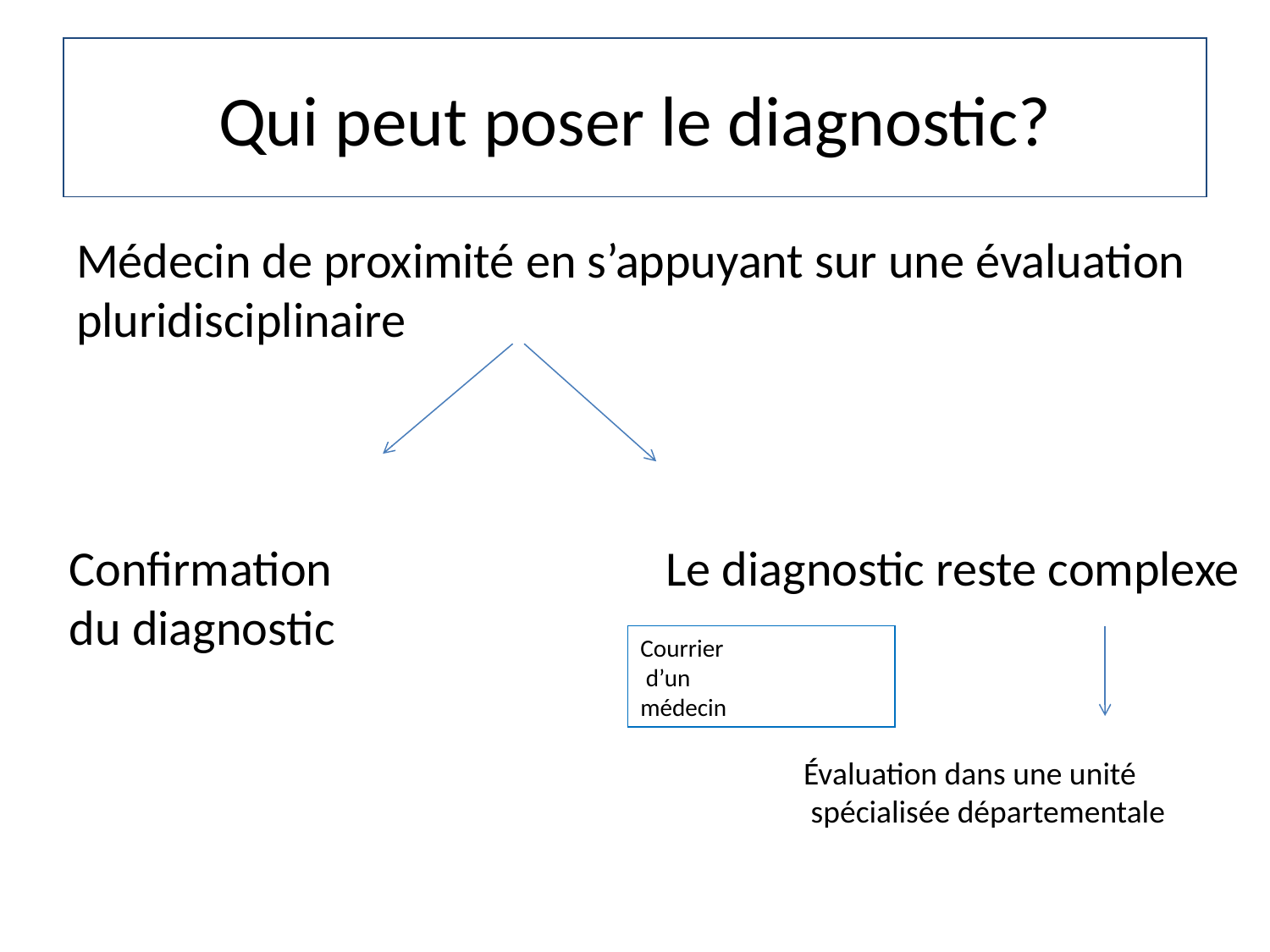

# Qui peut poser le diagnostic?
Médecin de proximité en s’appuyant sur une évaluation pluridisciplinaire
Confirmation
du diagnostic
Le diagnostic reste complexe
Courrier
 d’un
médecin
Évaluation dans une unité
 spécialisée départementale